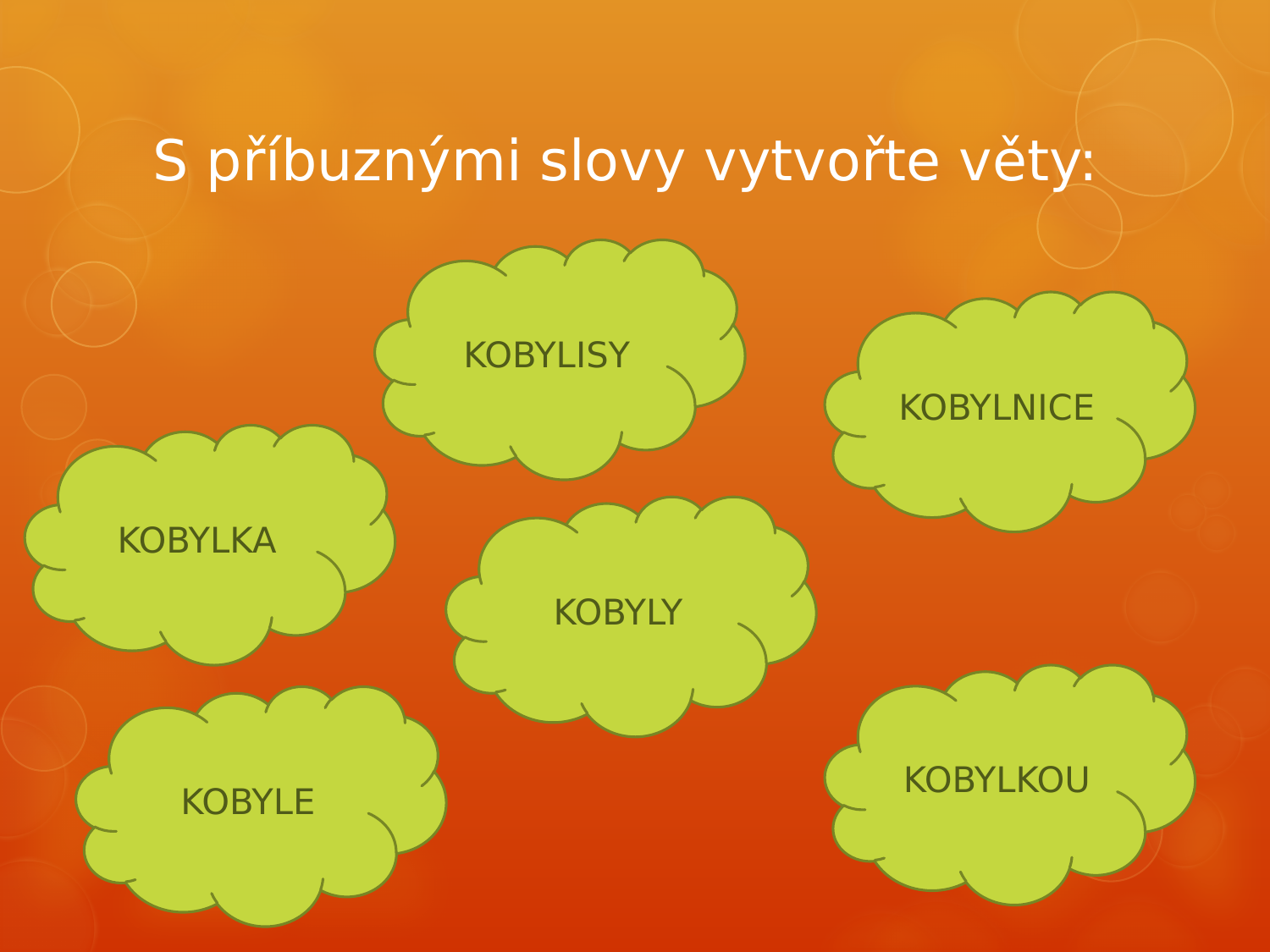

# S příbuznými slovy vytvořte věty:
KOBYLISY
KOBYLNICE
KOBYLKA
KOBYLY
KOBYLKOU
KOBYLE